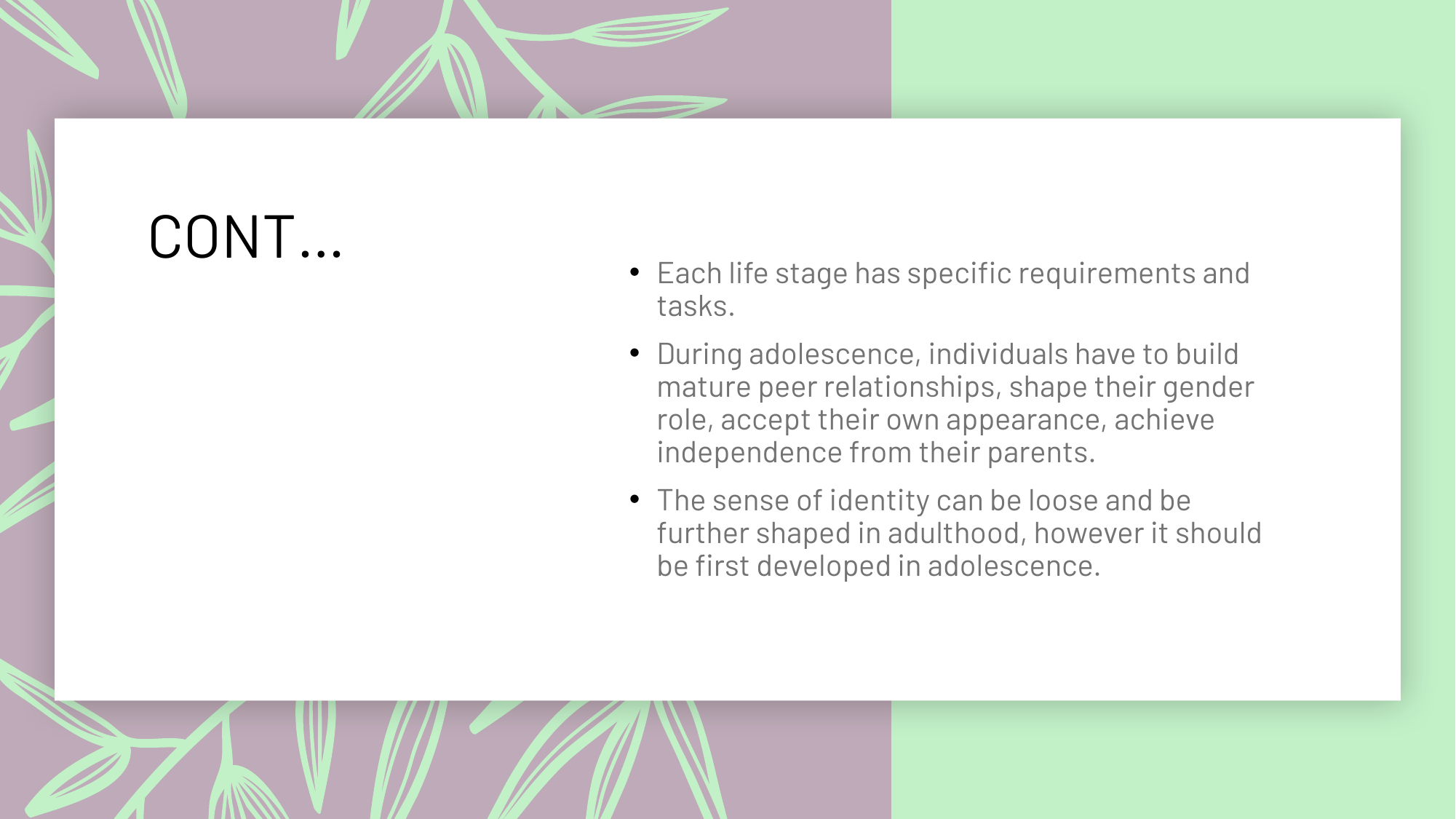

# CONT…

Each life stage has specific requirements and tasks.
During adolescence, individuals have to build mature peer relationships, shape their gender role, accept their own appearance, achieve independence from their parents.
The sense of identity can be loose and be further shaped in adulthood, however it should be first developed in adolescence.